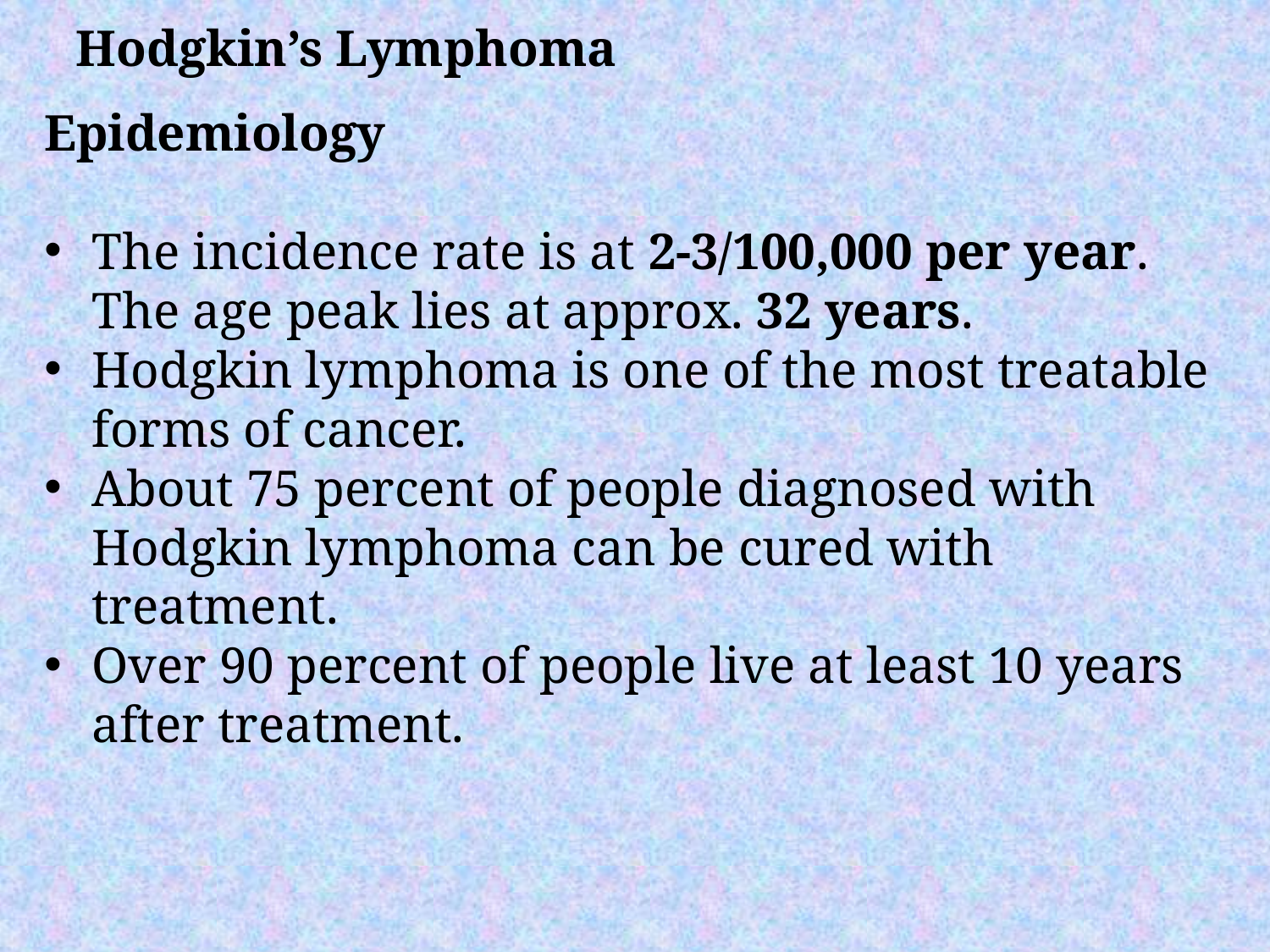

Hodgkin’s Lymphoma
Epidemiology

The incidence rate is at 2-3/100,000 per year. The age peak lies at approx. 32 years.
Hodgkin lymphoma is one of the most treatable forms of cancer.
About 75 percent of people diagnosed with Hodgkin lymphoma can be cured with treatment.
Over 90 percent of people live at least 10 years after treatment.